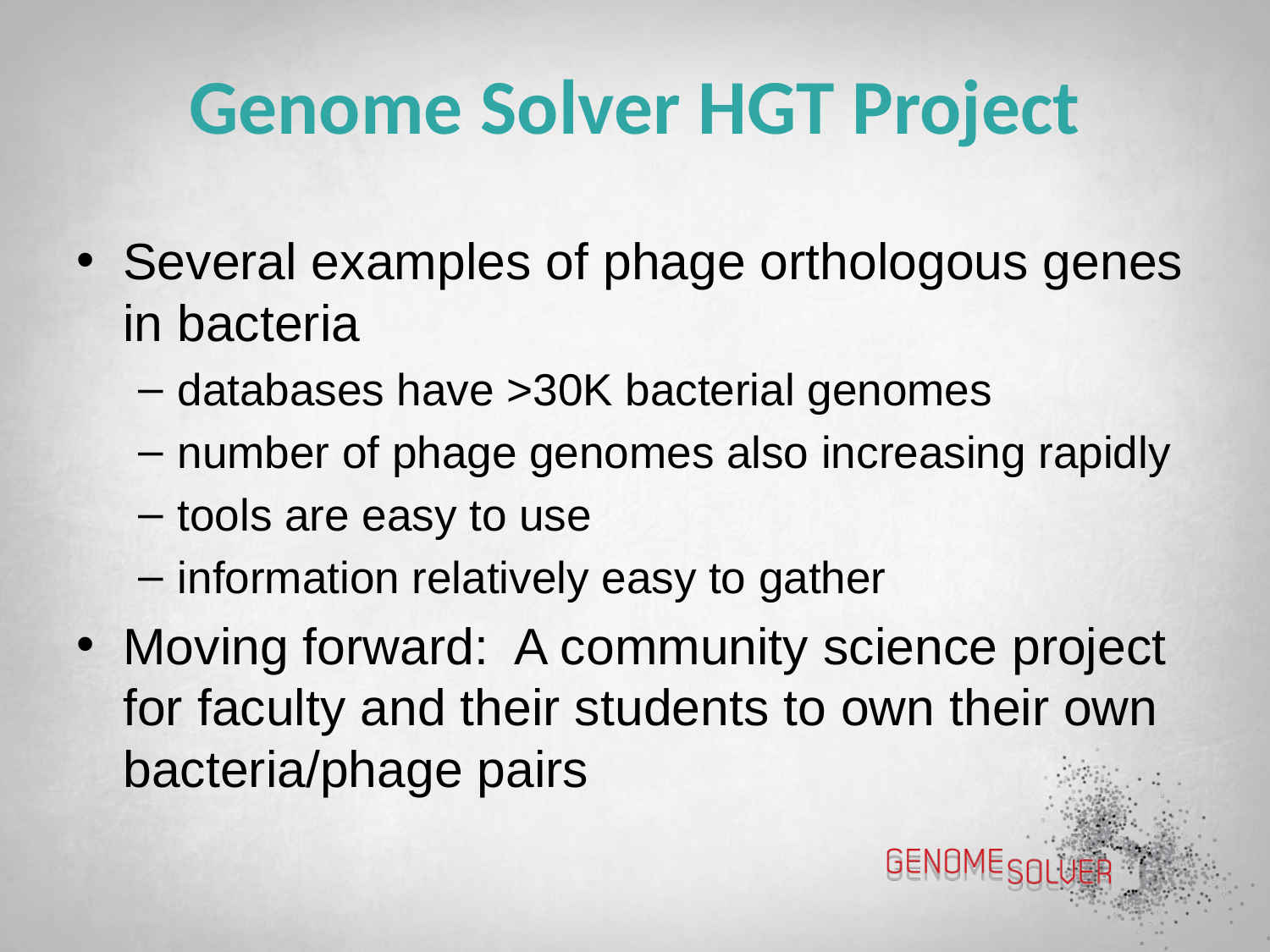

# Genome Solver HGT Project
Several examples of phage orthologous genes in bacteria
databases have >30K bacterial genomes
number of phage genomes also increasing rapidly
tools are easy to use
information relatively easy to gather
Moving forward:  A community science project for faculty and their students to own their own bacteria/phage pairs